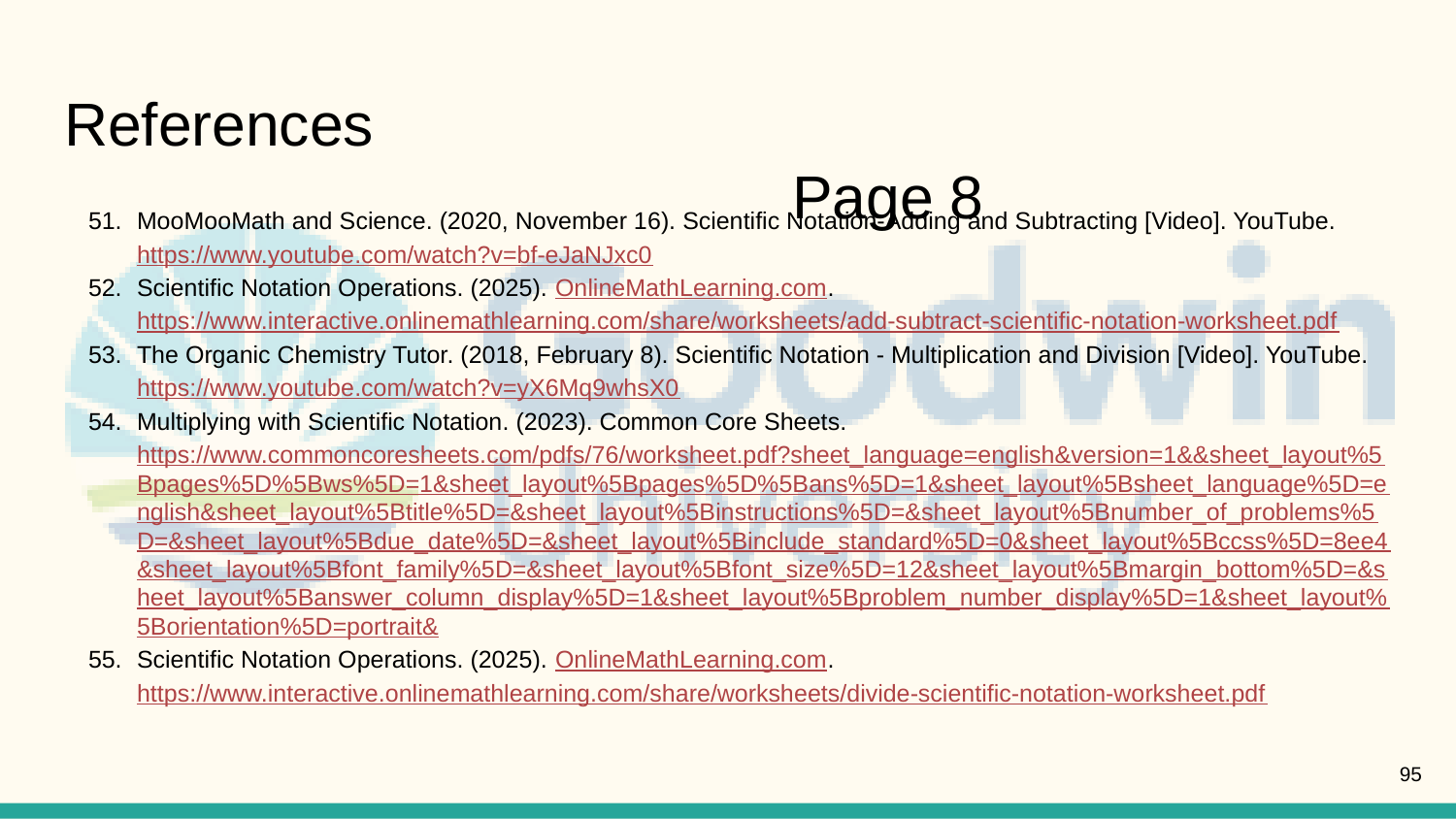

# References												Page 8
MooMooMath and Science. (2020, November 16). Scientific Notation-Adding and Subtracting [Video]. YouTube. https://www.youtube.com/watch?v=bf-eJaNJxc0
Scientific Notation Operations. (2025). OnlineMathLearning.com. https://www.interactive.onlinemathlearning.com/share/worksheets/add-subtract-scientific-notation-worksheet.pdf
The Organic Chemistry Tutor. (2018, February 8). Scientific Notation - Multiplication and Division [Video]. YouTube. https://www.youtube.com/watch?v=yX6Mq9whsX0
Multiplying with Scientific Notation. (2023). Common Core Sheets. https://www.commoncoresheets.com/pdfs/76/worksheet.pdf?sheet_language=english&version=1&&sheet_layout%5Bpages%5D%5Bws%5D=1&sheet_layout%5Bpages%5D%5Bans%5D=1&sheet_layout%5Bsheet_language%5D=english&sheet_layout%5Btitle%5D=&sheet_layout%5Binstructions%5D=&sheet_layout%5Bnumber_of_problems%5D=&sheet_layout%5Bdue_date%5D=&sheet_layout%5Binclude_standard%5D=0&sheet_layout%5Bccss%5D=8ee4&sheet_layout%5Bfont_family%5D=&sheet_layout%5Bfont_size%5D=12&sheet_layout%5Bmargin_bottom%5D=&sheet_layout%5Banswer_column_display%5D=1&sheet_layout%5Bproblem_number_display%5D=1&sheet_layout%5Borientation%5D=portrait&
Scientific Notation Operations. (2025). OnlineMathLearning.com. https://www.interactive.onlinemathlearning.com/share/worksheets/divide-scientific-notation-worksheet.pdf
95